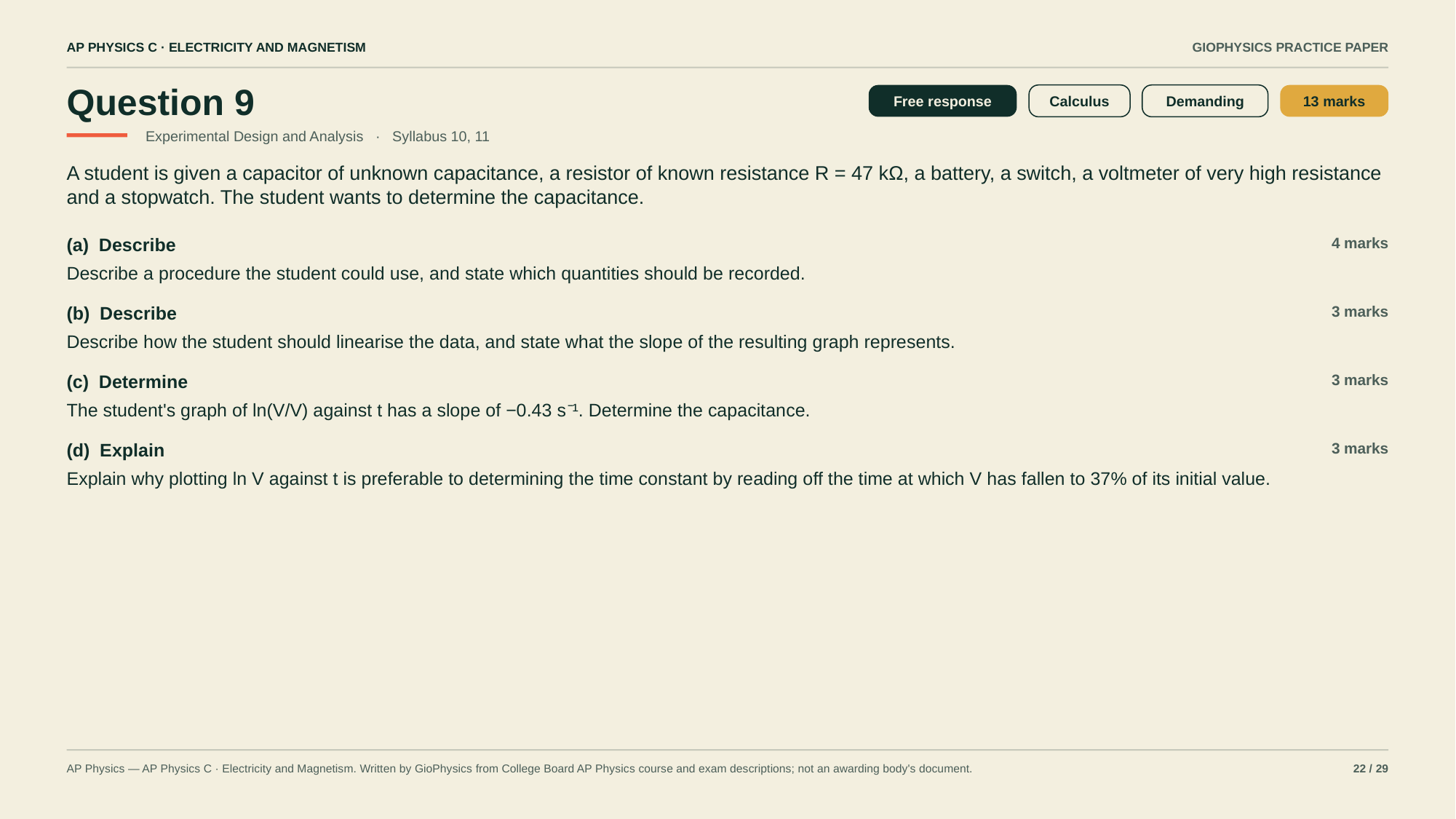

AP PHYSICS C · ELECTRICITY AND MAGNETISM
GIOPHYSICS PRACTICE PAPER

Question 9

Free response

Calculus

Demanding

13 marks
Experimental Design and Analysis   ·   Syllabus 10, 11

A student is given a capacitor of unknown capacitance, a resistor of known resistance R = 47 kΩ, a battery, a switch, a voltmeter of very high resistance and a stopwatch. The student wants to determine the capacitance.
(a)  Describe
4 marks
Describe a procedure the student could use, and state which quantities should be recorded.
(b)  Describe
3 marks
Describe how the student should linearise the data, and state what the slope of the resulting graph represents.
(c)  Determine
3 marks
The student's graph of ln(V/V) against t has a slope of −0.43 s⁻¹. Determine the capacitance.
(d)  Explain
3 marks
Explain why plotting ln V against t is preferable to determining the time constant by reading off the time at which V has fallen to 37% of its initial value.

AP Physics — AP Physics C · Electricity and Magnetism. Written by GioPhysics from College Board AP Physics course and exam descriptions; not an awarding body's document.
22 / 29